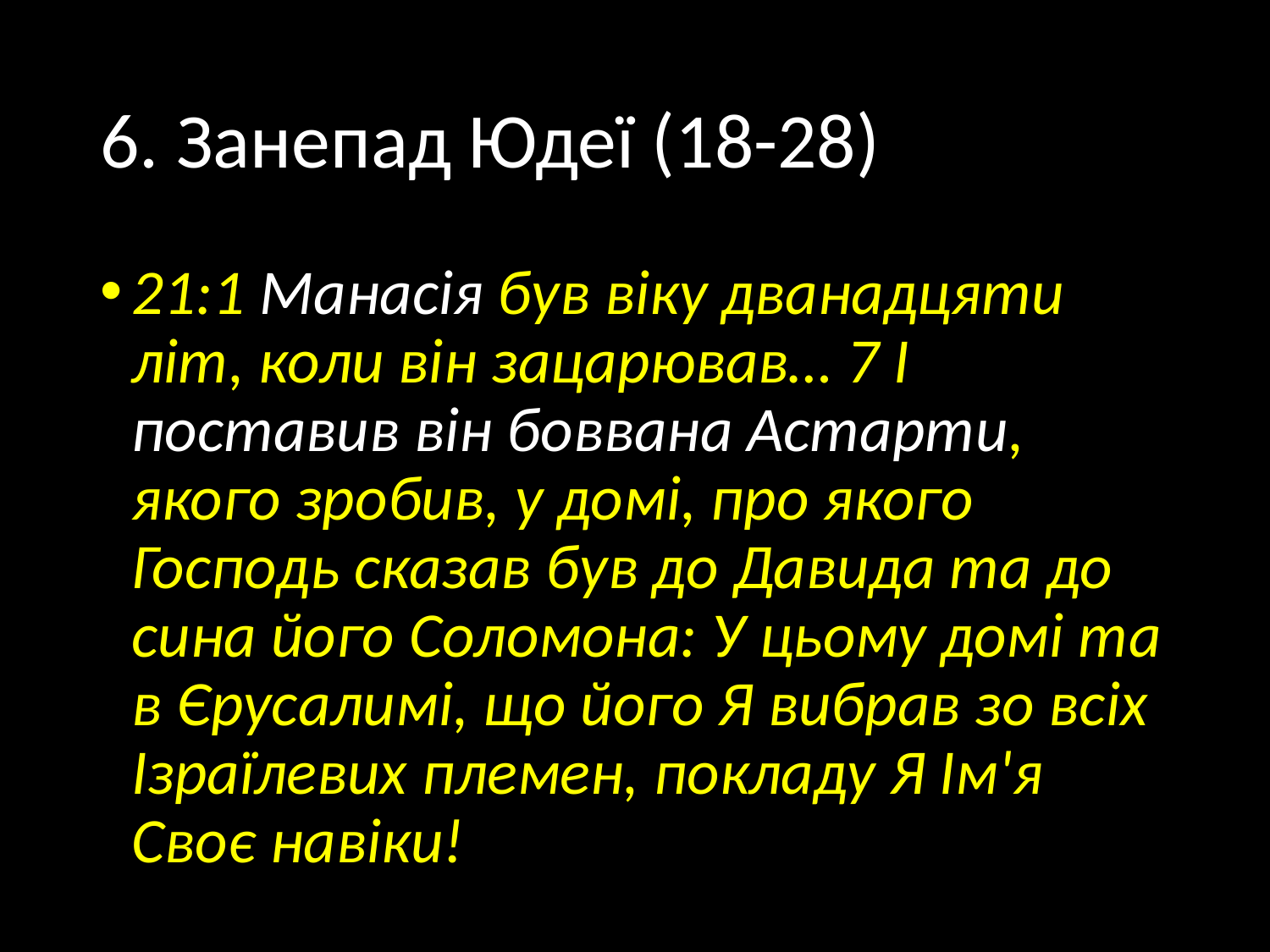

# 6. Занепад Юдеї (18-28)
21:1 Манасія був віку дванадцяти літ, коли він зацарював… 7 І поставив він боввана Астарти, якого зробив, у домі, про якого Господь сказав був до Давида та до сина його Соломона: У цьому домі та в Єрусалимі, що його Я вибрав зо всіх Ізраїлевих племен, покладу Я Ім'я Своє навіки!